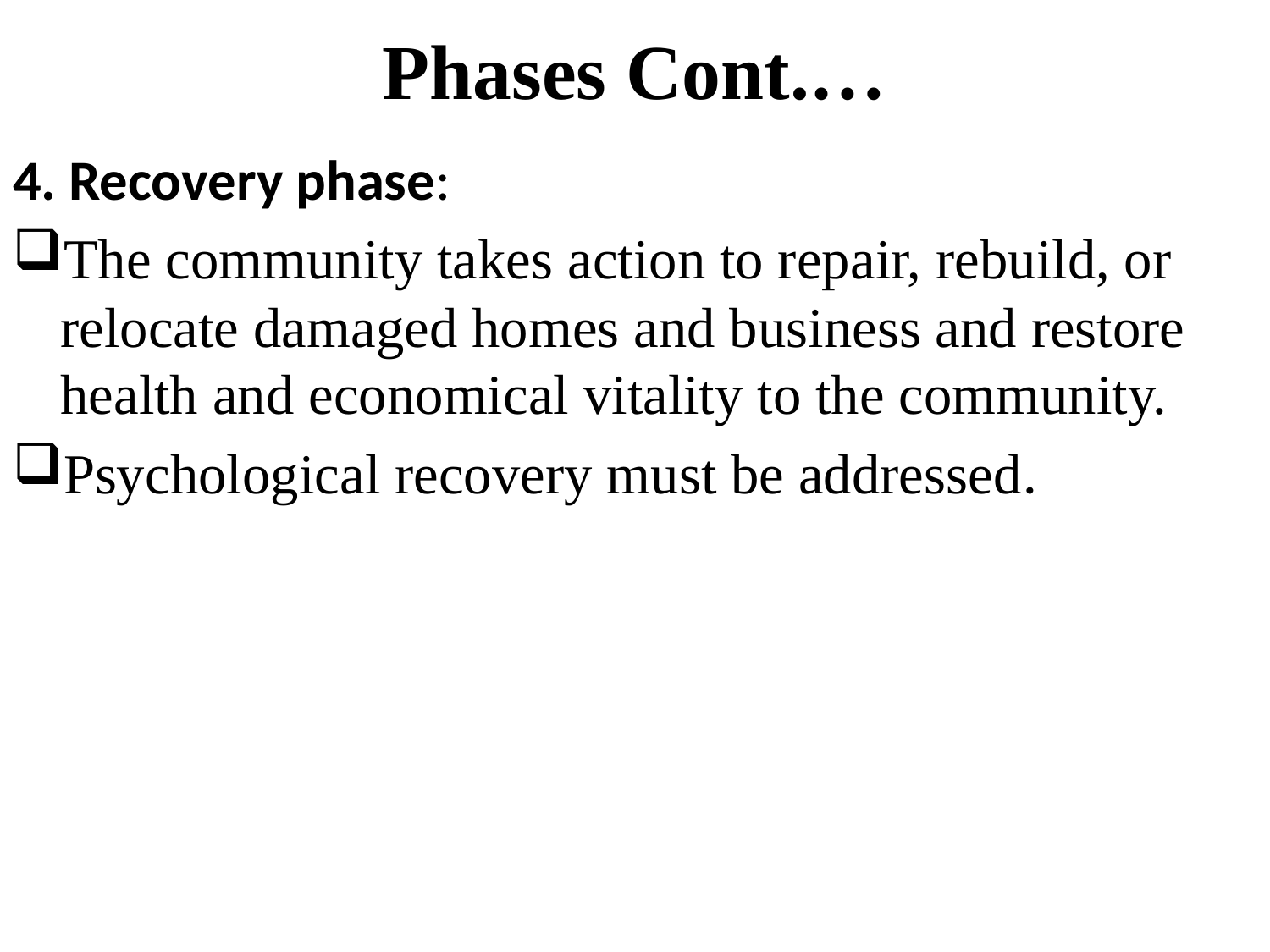

# Phases Cont.…
4. Recovery phase:
The community takes action to repair, rebuild, or relocate damaged homes and business and restore health and economical vitality to the community.
Psychological recovery must be addressed.